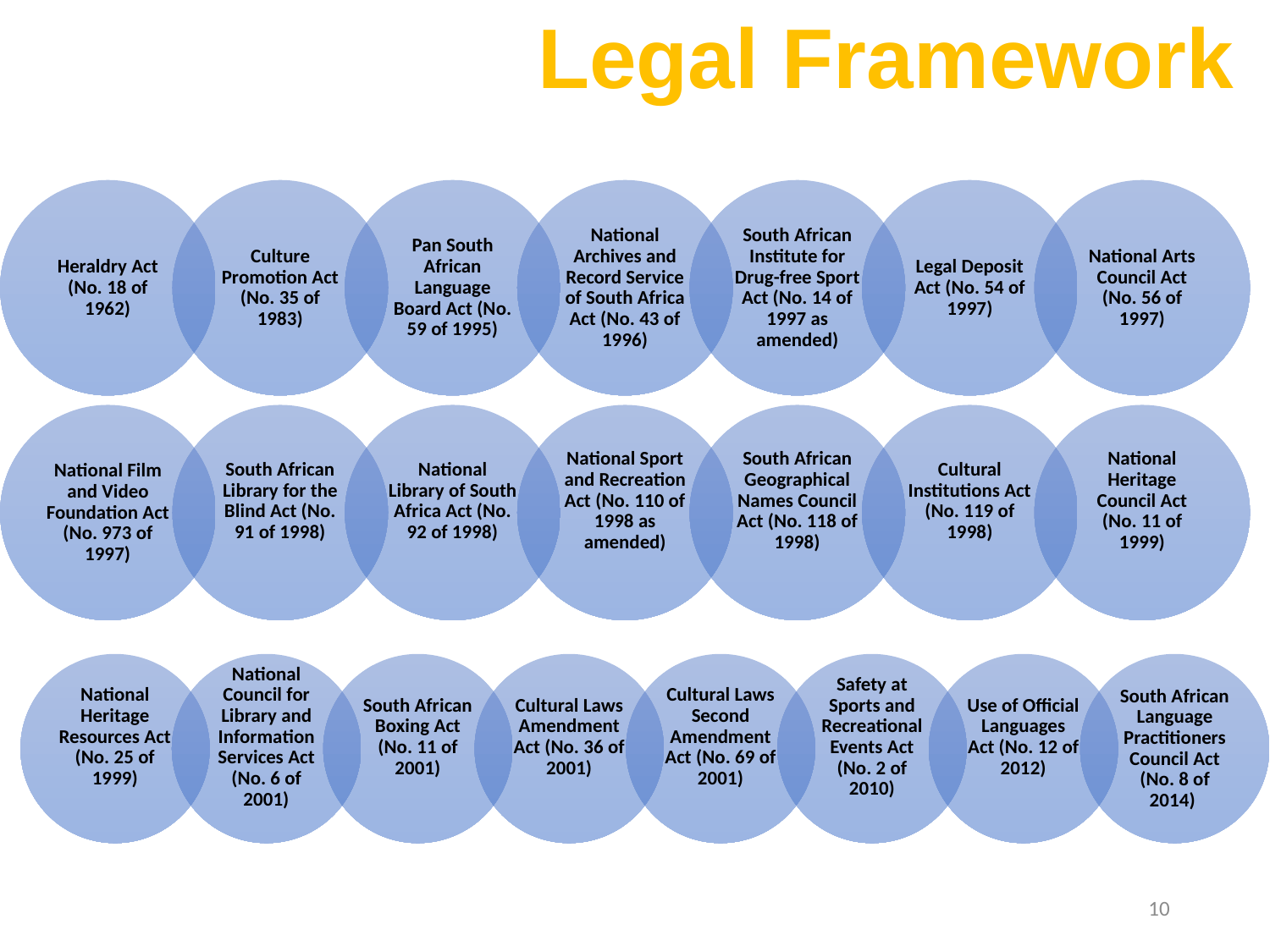

Legal Framework
Heraldry Act (No. 18 of 1962)
Culture Promotion Act (No. 35 of 1983)
Pan South African Language Board Act (No. 59 of 1995)
National Archives and Record Service of South Africa Act (No. 43 of 1996)
South African Institute for Drug-free Sport Act (No. 14 of 1997 as amended)
Legal Deposit Act (No. 54 of 1997)
National Arts Council Act (No. 56 of 1997)

National Film and Video Foundation Act (No. 973 of 1997)
South African Library for the Blind Act (No. 91 of 1998)
National Library of South Africa Act (No. 92 of 1998)
National Sport and Recreation Act (No. 110 of 1998 as amended)
South African Geographical Names Council Act (No. 118 of 1998)
Cultural Institutions Act (No. 119 of 1998)
National Heritage Council Act (No. 11 of 1999)
National Heritage Resources Act (No. 25 of 1999)
National Council for Library and Information Services Act (No. 6 of 2001)
South African Boxing Act (No. 11 of 2001)
Cultural Laws Amendment Act (No. 36 of 2001)
Cultural Laws Second Amendment Act (No. 69 of 2001)
Safety at Sports and Recreational Events Act (No. 2 of 2010)
Use of Official Languages Act (No. 12 of 2012)
South African Language Practitioners Council Act (No. 8 of 2014)
10